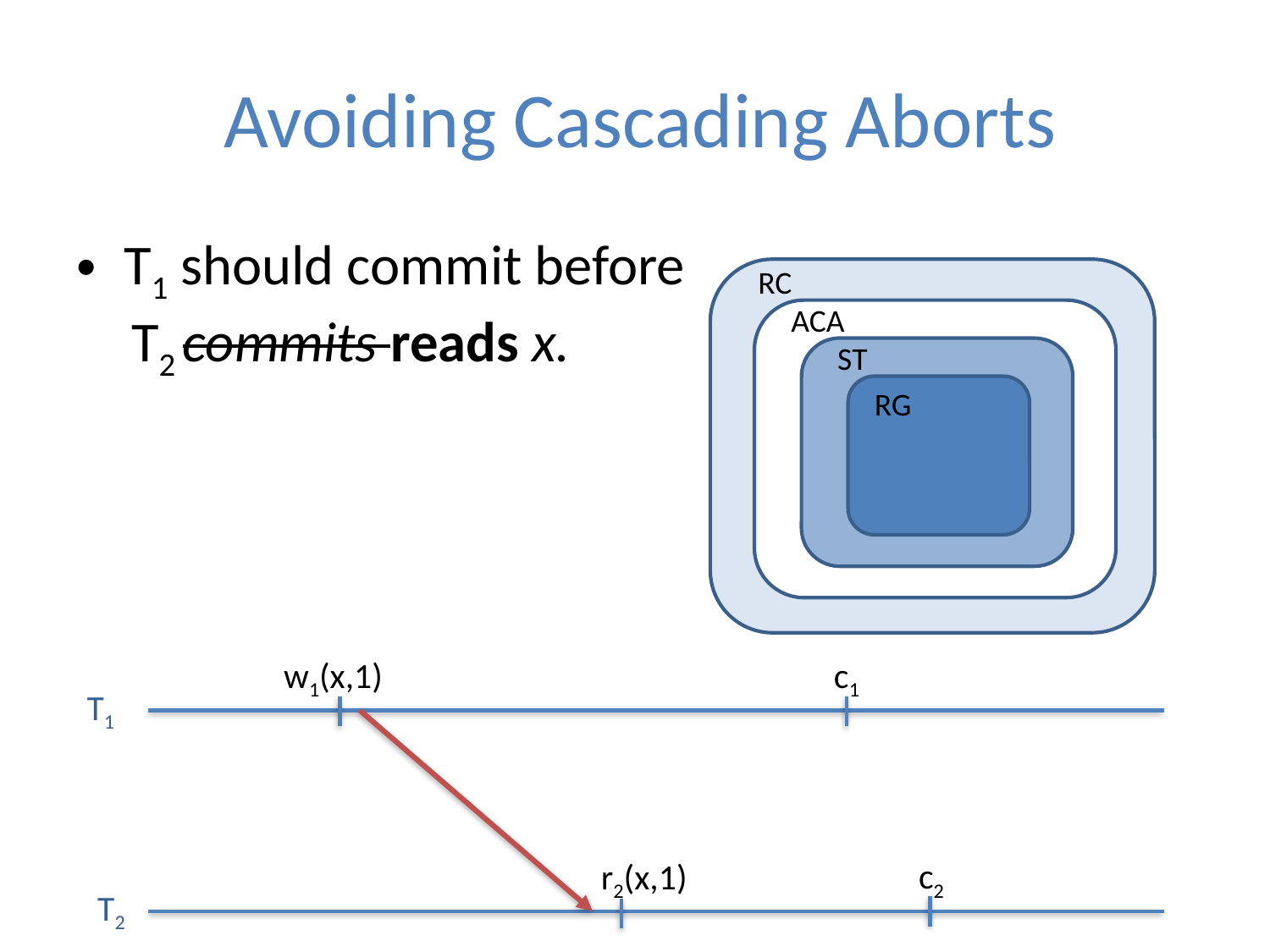

# Avoiding Cascading Aborts
T1 should commit before
 T2 commits reads x.

RC

ACA

ST

RG
w1(x,1)
c1
T1
c2
r2(x,1)
T2